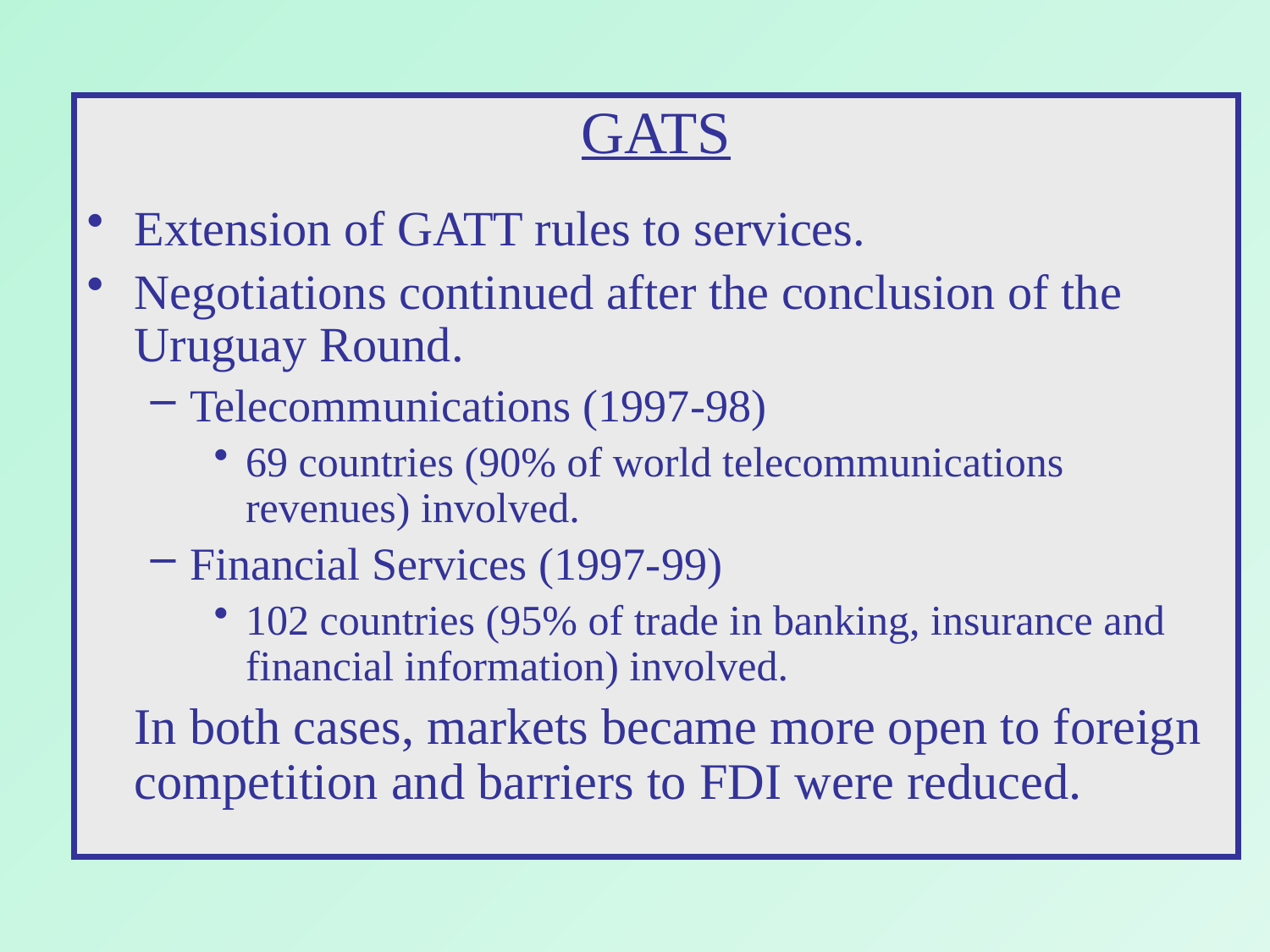

GATS

Extension of GATT rules to services.
Negotiations continued after the conclusion of the Uruguay Round.
Telecommunications (1997-98)
69 countries (90% of world telecommunications revenues) involved.
Financial Services (1997-99)
102 countries (95% of trade in banking, insurance and financial information) involved.
	In both cases, markets became more open to foreign competition and barriers to FDI were reduced.